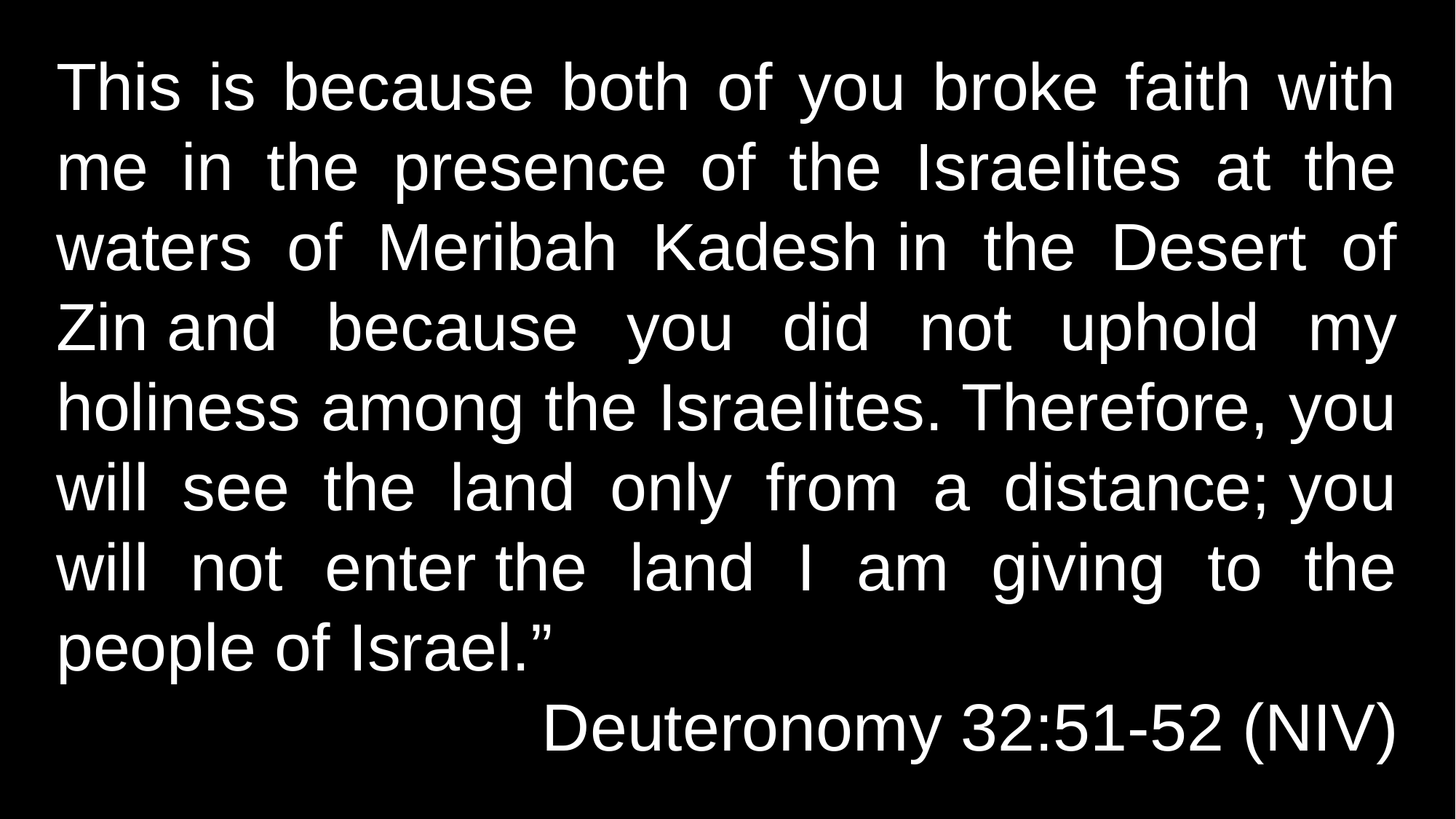

This is because both of you broke faith with me in the presence of the Israelites at the waters of Meribah Kadesh in the Desert of Zin and because you did not uphold my holiness among the Israelites. Therefore, you will see the land only from a distance; you will not enter the land I am giving to the people of Israel.”
Deuteronomy 32:51-52 (NIV)